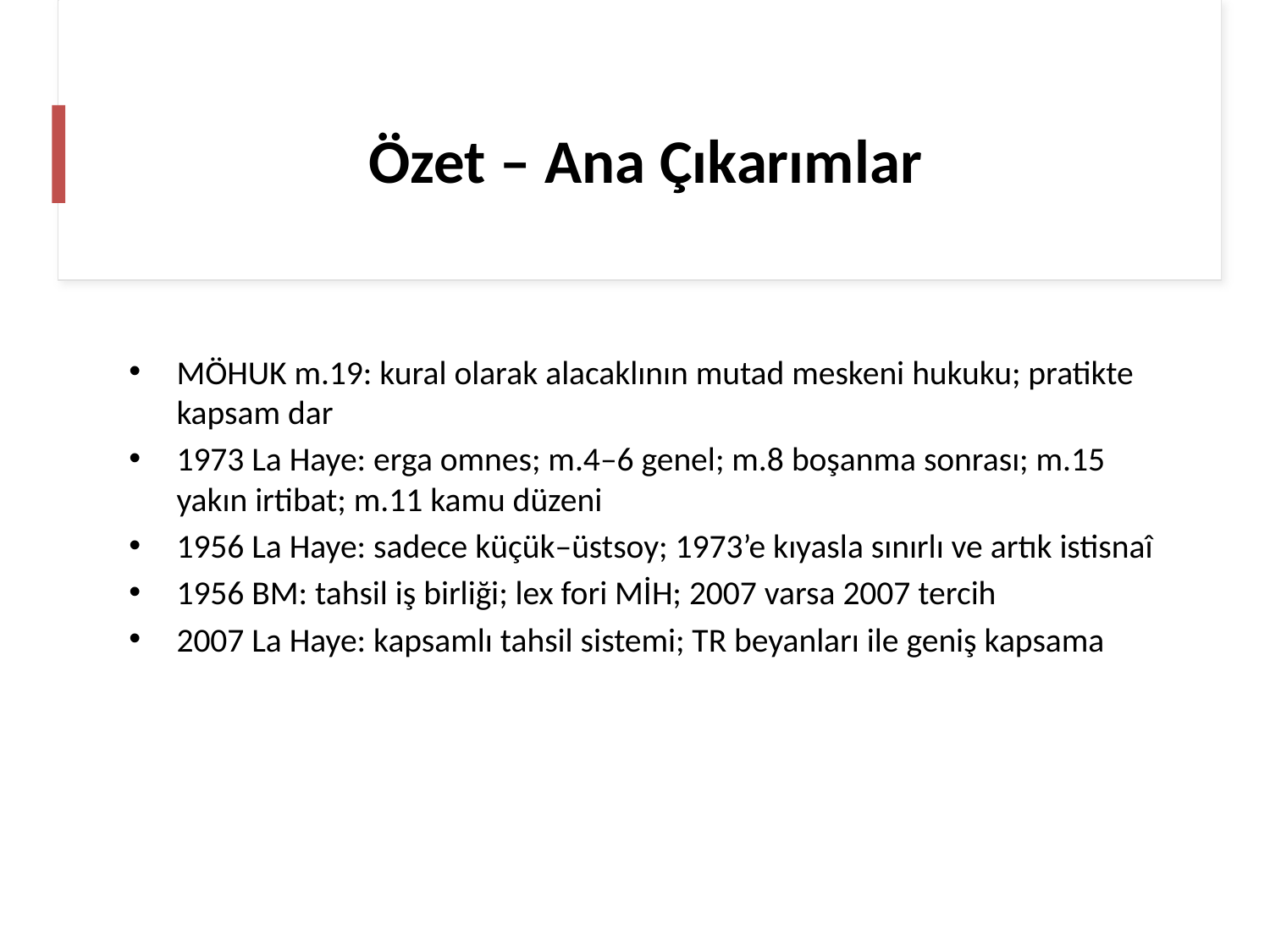

# Özet – Ana Çıkarımlar

MÖHUK m.19: kural olarak alacaklının mutad meskeni hukuku; pratikte kapsam dar
1973 La Haye: erga omnes; m.4–6 genel; m.8 boşanma sonrası; m.15 yakın irtibat; m.11 kamu düzeni
1956 La Haye: sadece küçük–üstsoy; 1973’e kıyasla sınırlı ve artık istisnaî
1956 BM: tahsil iş birliği; lex fori MİH; 2007 varsa 2007 tercih
2007 La Haye: kapsamlı tahsil sistemi; TR beyanları ile geniş kapsama